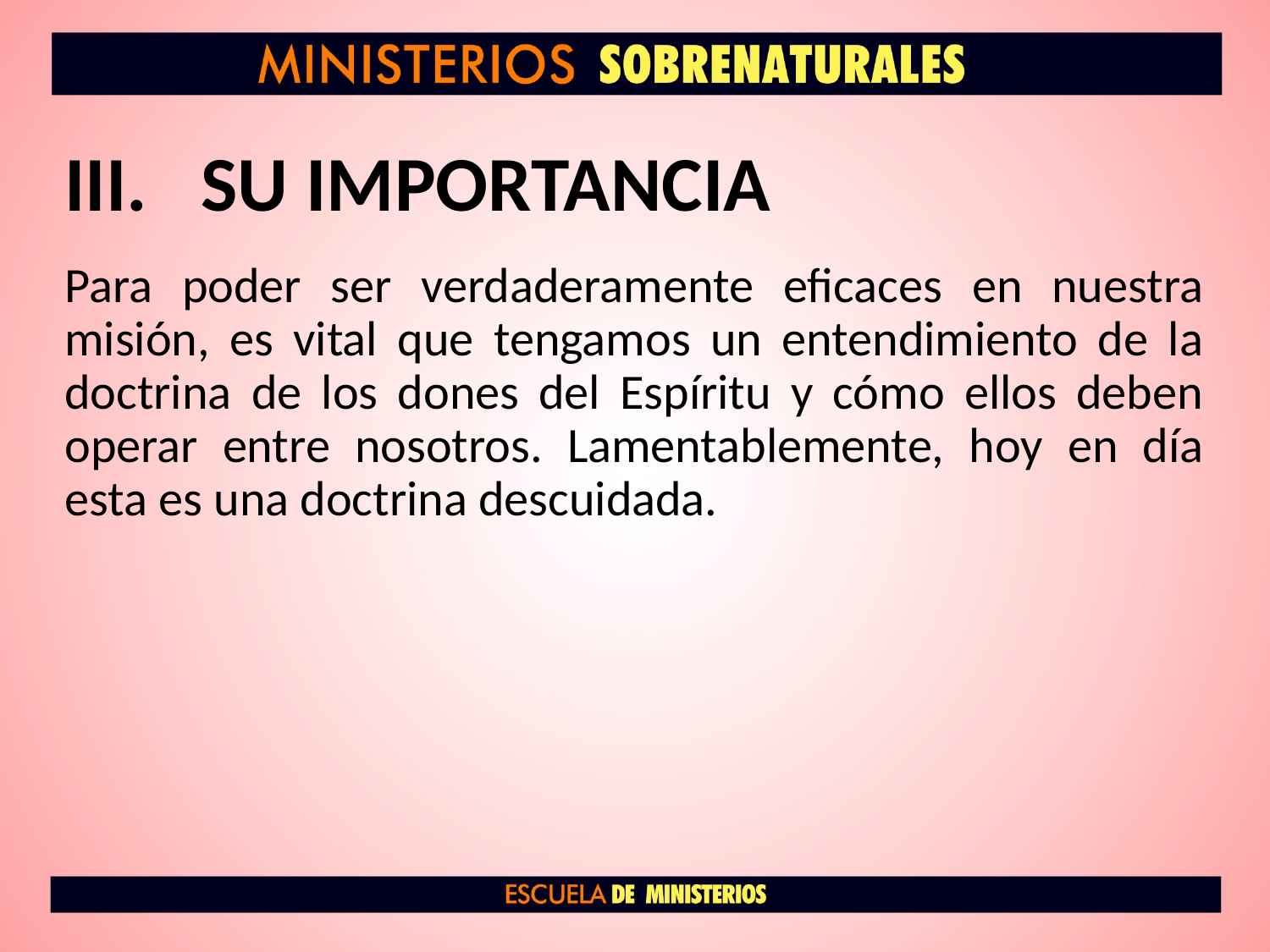

# SU IMPORTANCIA
Para poder ser verdaderamente eficaces en nuestra misión, es vital que tengamos un entendimiento de la doctrina de los dones del Espíritu y cómo ellos deben operar entre nosotros. Lamentablemente, hoy en día esta es una doctrina descuidada.